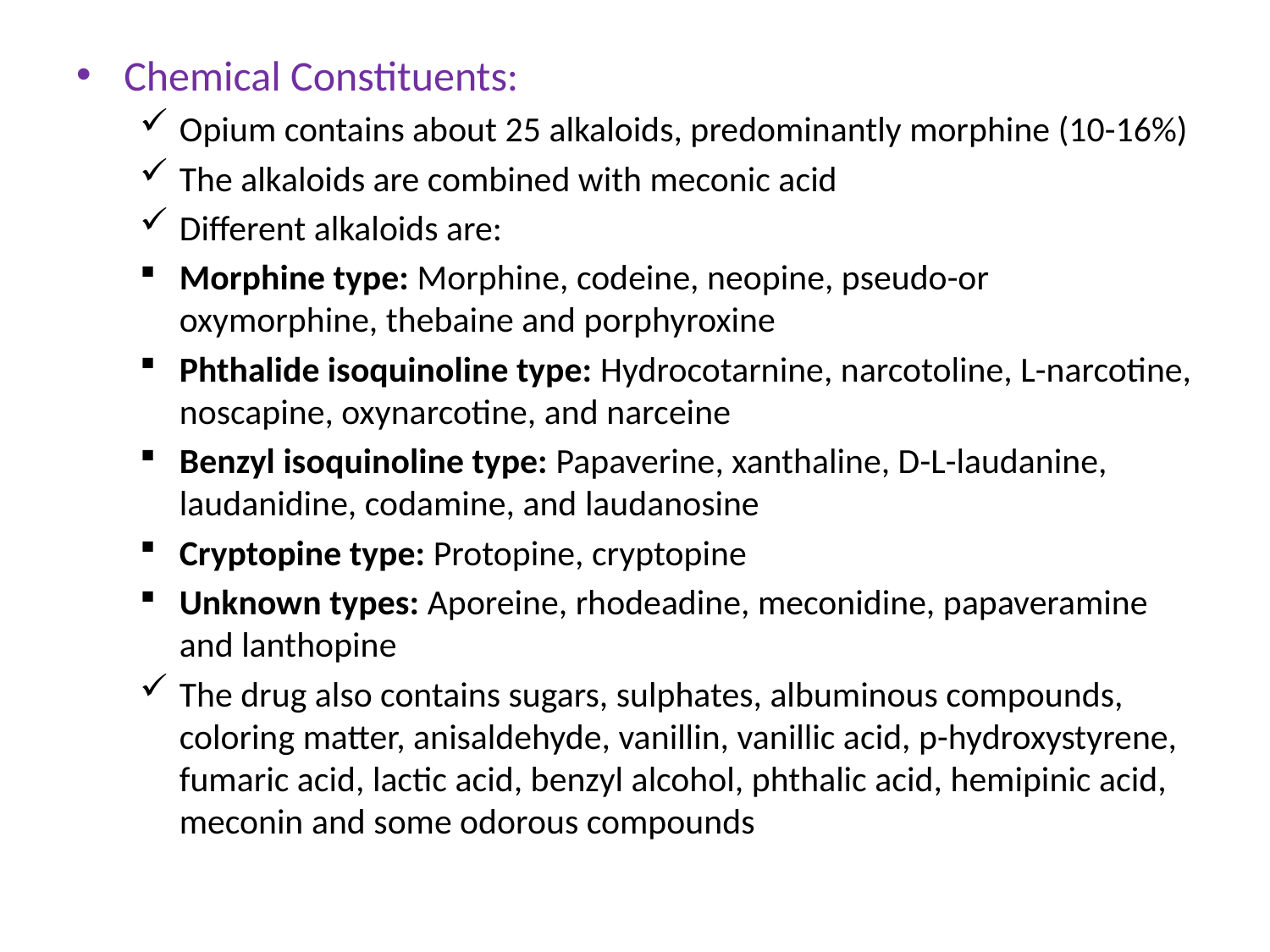

Chemical Constituents:
Opium contains about 25 alkaloids, predominantly morphine (10-16%)
The alkaloids are combined with meconic acid
Different alkaloids are:
Morphine type: Morphine, codeine, neopine, pseudo-or oxymorphine, thebaine and porphyroxine
Phthalide isoquinoline type: Hydrocotarnine, narcotoline, L-narcotine, noscapine, oxynarcotine, and narceine
Benzyl isoquinoline type: Papaverine, xanthaline, D-L-laudanine, laudanidine, codamine, and laudanosine
Cryptopine type: Protopine, cryptopine
Unknown types: Aporeine, rhodeadine, meconidine, papaveramine and lanthopine
The drug also contains sugars, sulphates, albuminous compounds, coloring matter, anisaldehyde, vanillin, vanillic acid, p-hydroxystyrene, fumaric acid, lactic acid, benzyl alcohol, phthalic acid, hemipinic acid, meconin and some odorous compounds